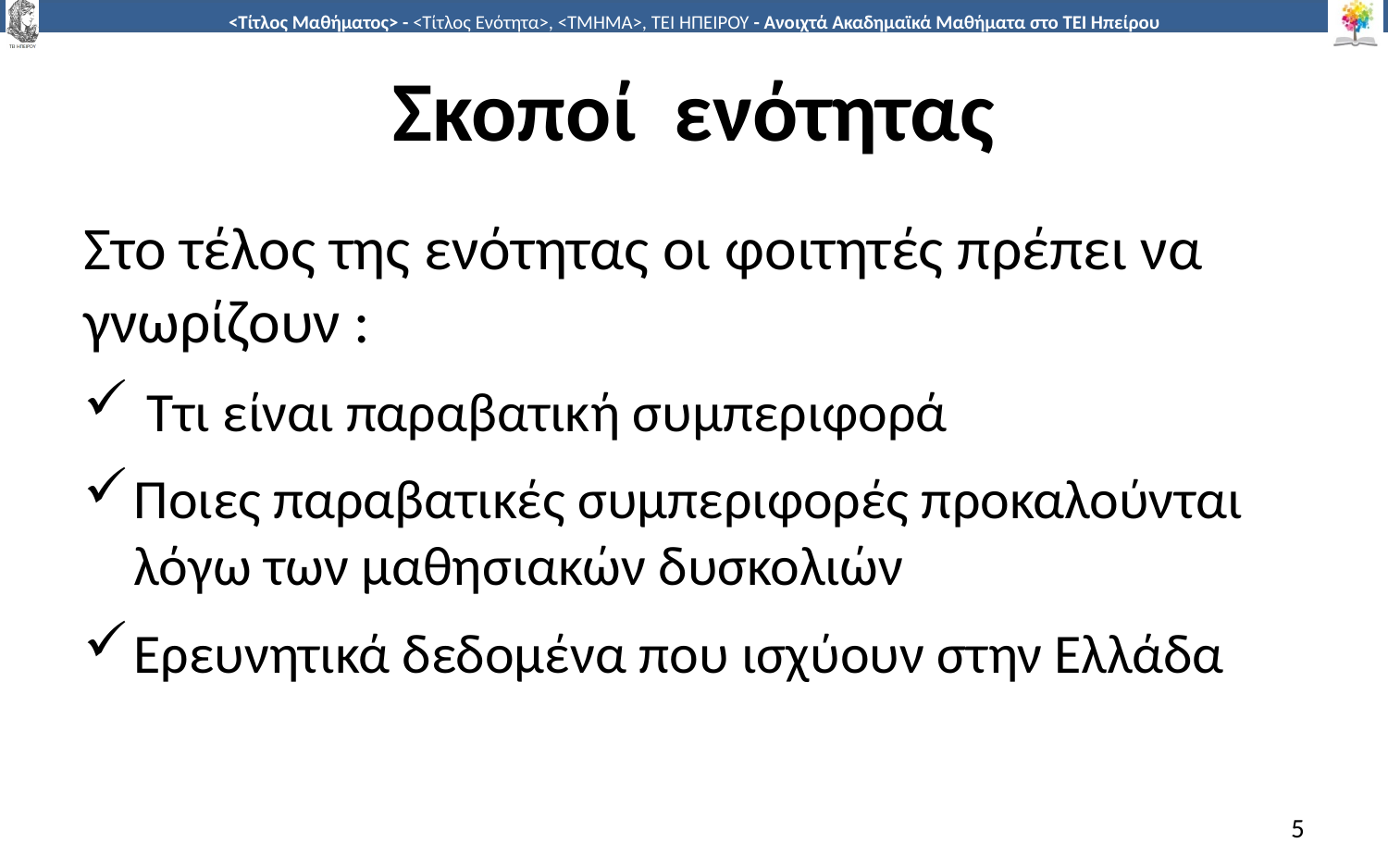

# Σκοποί  ενότητας
Στο τέλος της ενότητας οι φοιτητές πρέπει να γνωρίζουν :
 Ττι είναι παραβατική συμπεριφορά
Ποιες παραβατικές συμπεριφορές προκαλούνται λόγω των μαθησιακών δυσκολιών
Ερευνητικά δεδομένα που ισχύουν στην Ελλάδα

5